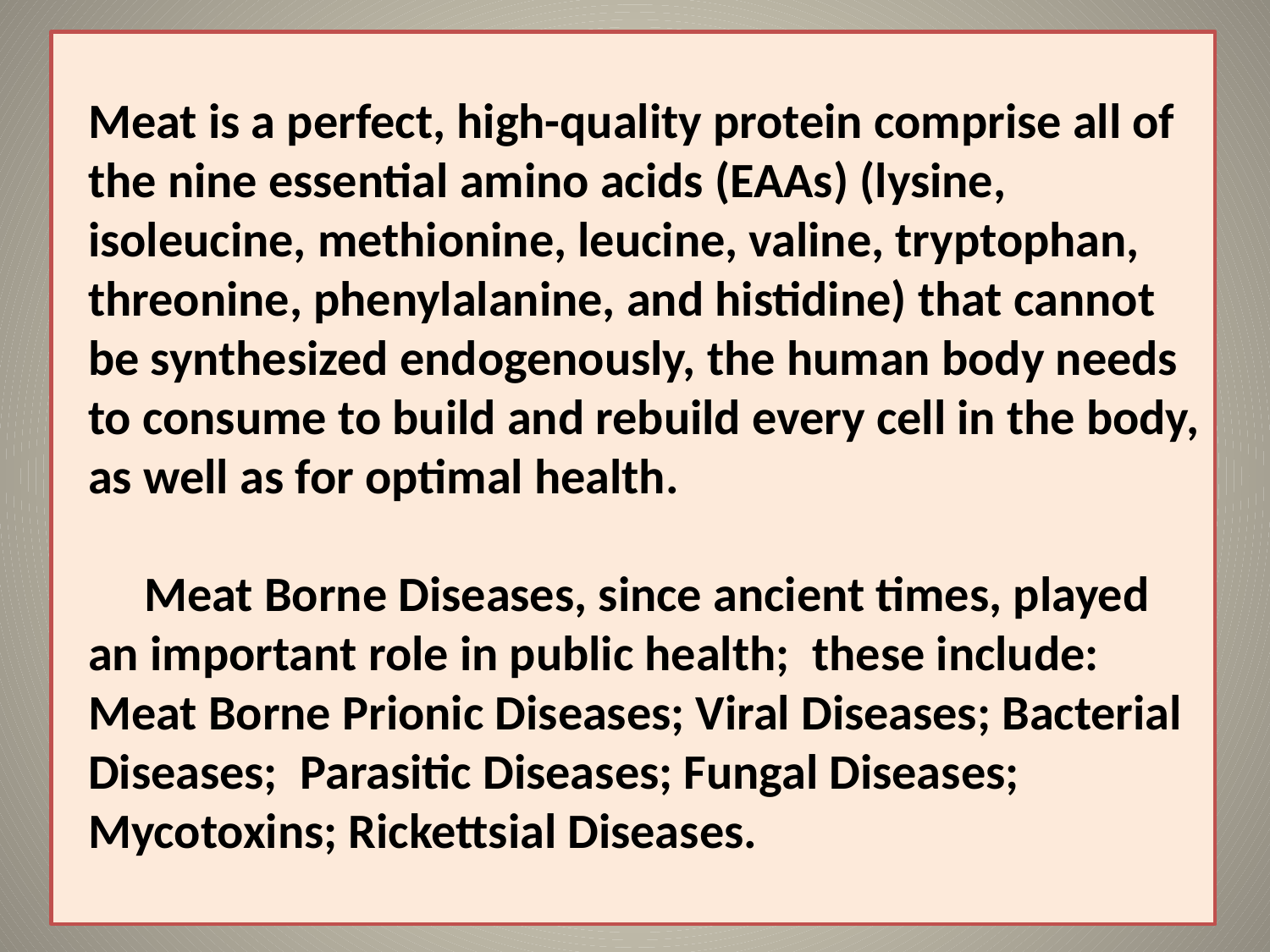

Meat is a perfect, high-quality protein comprise all of the nine essential amino acids (EAAs) (lysine, isoleucine, methionine, leucine, valine, tryptophan, threonine, phenylalanine, and histidine) that cannot be synthesized endogenously, the human body needs to consume to build and rebuild every cell in the body, as well as for optimal health.

     Meat Borne Diseases, since ancient times, played an important role in public health;  these include: Meat Borne Prionic Diseases; Viral Diseases; Bacterial Diseases;  Parasitic Diseases; Fungal Diseases; Mycotoxins; Rickettsial Diseases.